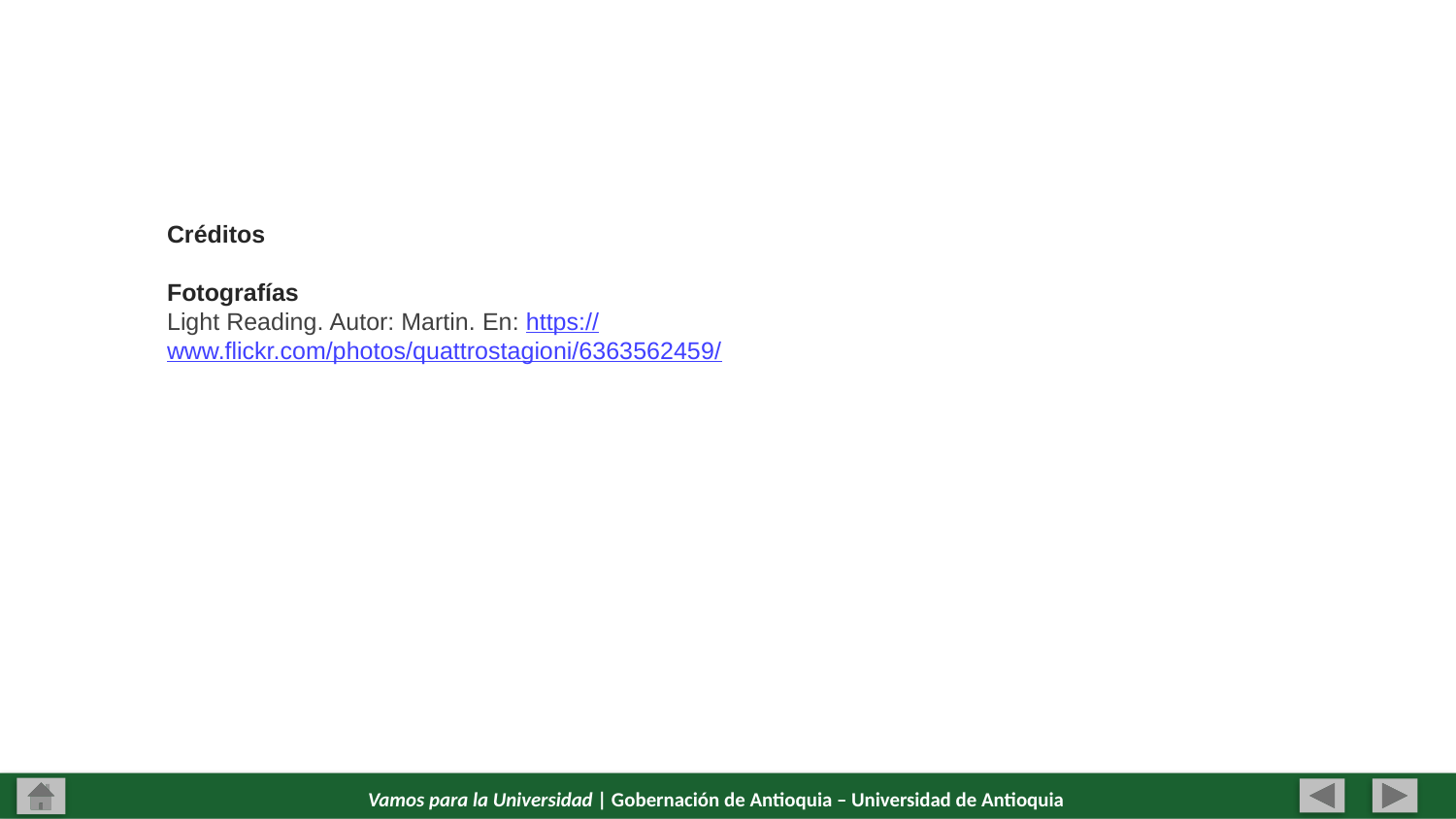

Créditos

Fotografías
Light Reading. Autor: Martin. En: https://www.flickr.com/photos/quattrostagioni/6363562459/

Vamos para la Universidad | Gobernación de Antioquia – Universidad de Antioquia